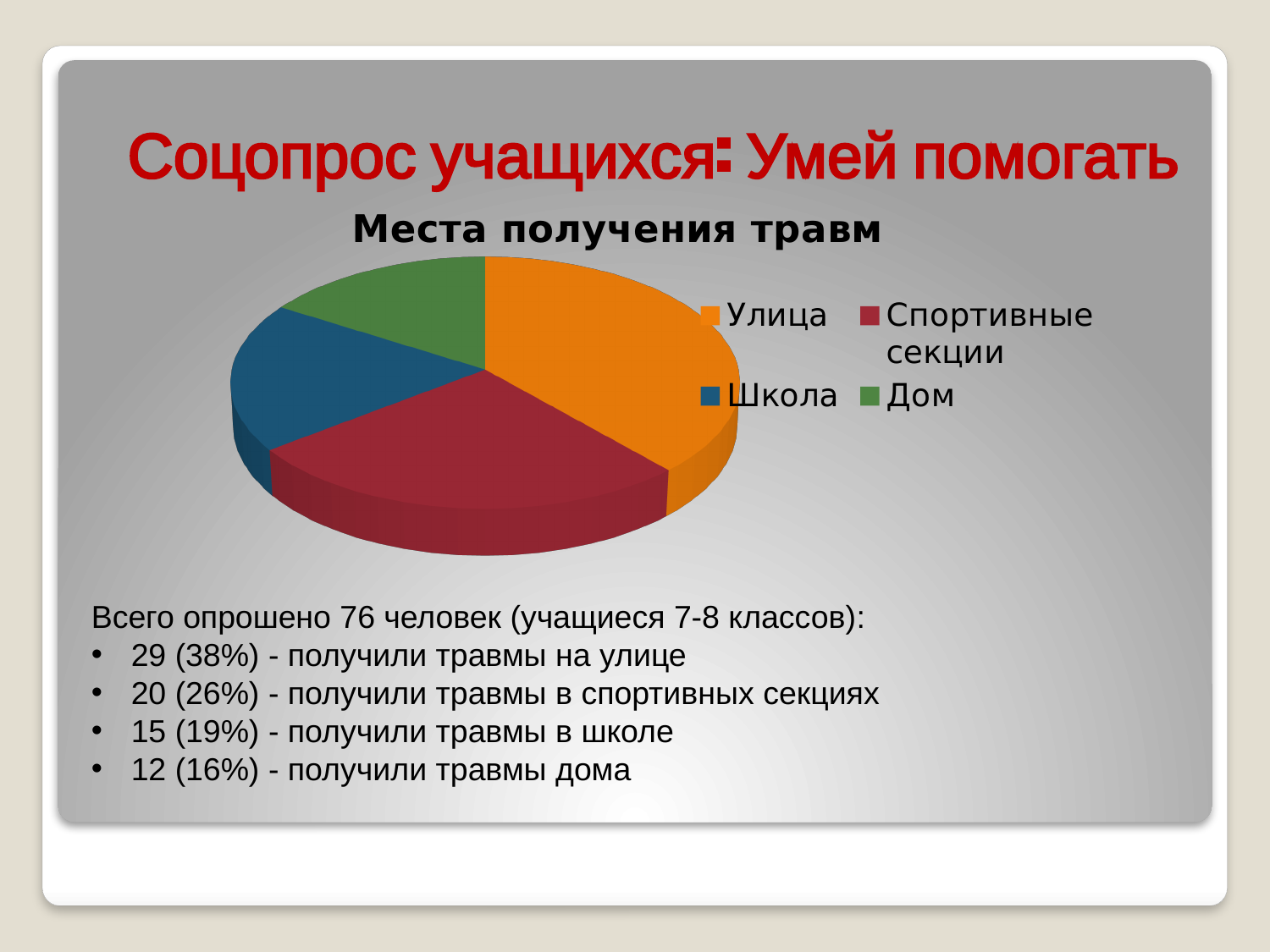

# Соцопрос учащихся: Умей помогать

[unsupported chart]

Всего опрошено 76 человек (учащиеся 7-8 классов):
29 (38%) - получили травмы на улице
20 (26%) - получили травмы в спортивных секциях
15 (19%) - получили травмы в школе
12 (16%) - получили травмы дома